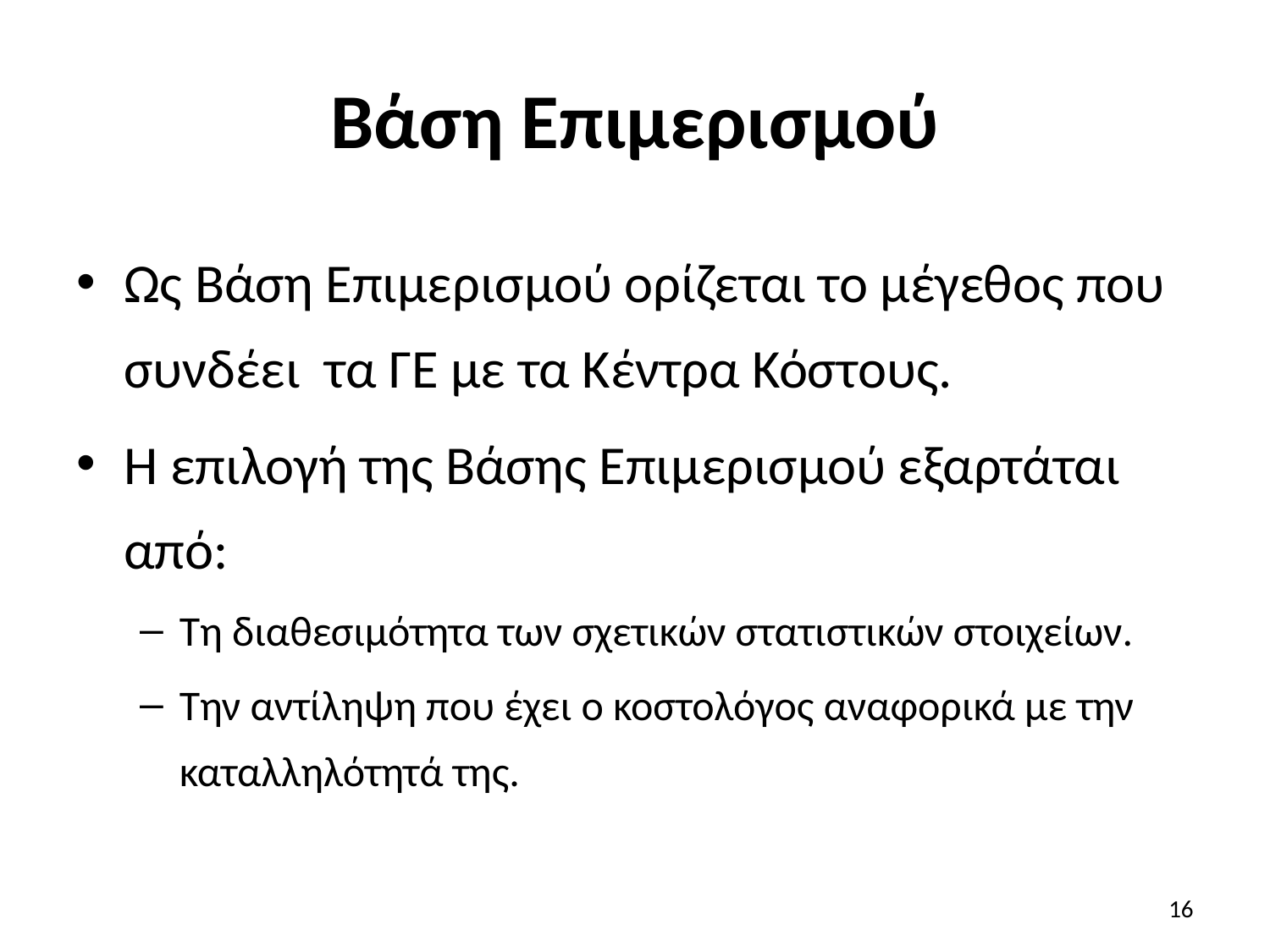

# Βάση Επιμερισμού
Ως Βάση Επιμερισμού ορίζεται το μέγεθος που συνδέει  τα ΓΕ με τα Κέντρα Κόστους.
Η επιλογή της Βάσης Επιμερισμού εξαρτάται από:
Τη διαθεσιμότητα των σχετικών στατιστικών στοιχείων.
Την αντίληψη που έχει ο κοστολόγος αναφορικά με την καταλληλότητά της.
16